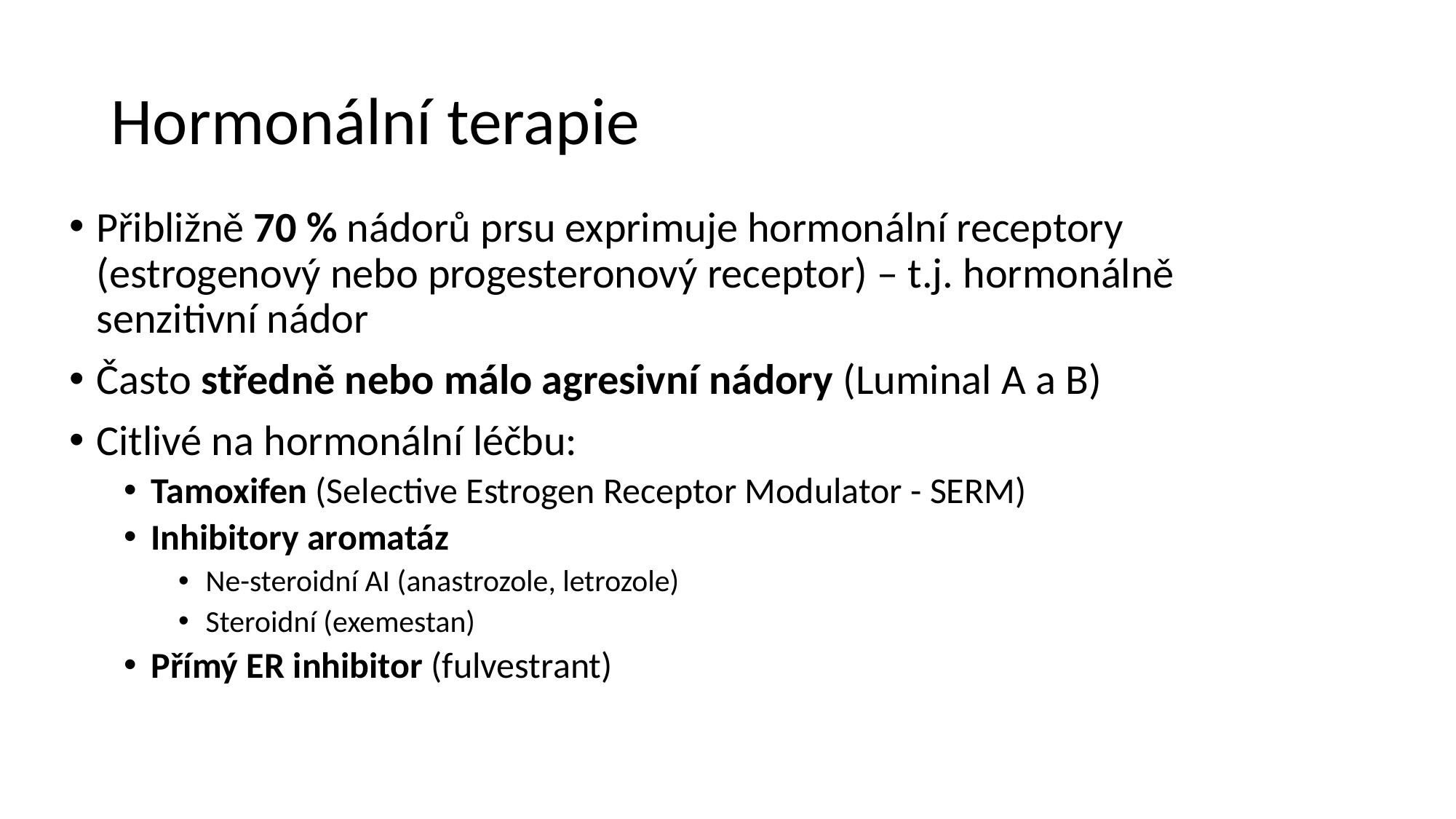

# Hormonální terapie
Přibližně 70 % nádorů prsu exprimuje hormonální receptory (estrogenový nebo progesteronový receptor) – t.j. hormonálně senzitivní nádor
Často středně nebo málo agresivní nádory (Luminal A a B)
Citlivé na hormonální léčbu:
Tamoxifen (Selective Estrogen Receptor Modulator - SERM)
Inhibitory aromatáz
Ne-steroidní AI (anastrozole, letrozole)
Steroidní (exemestan)
Přímý ER inhibitor (fulvestrant)